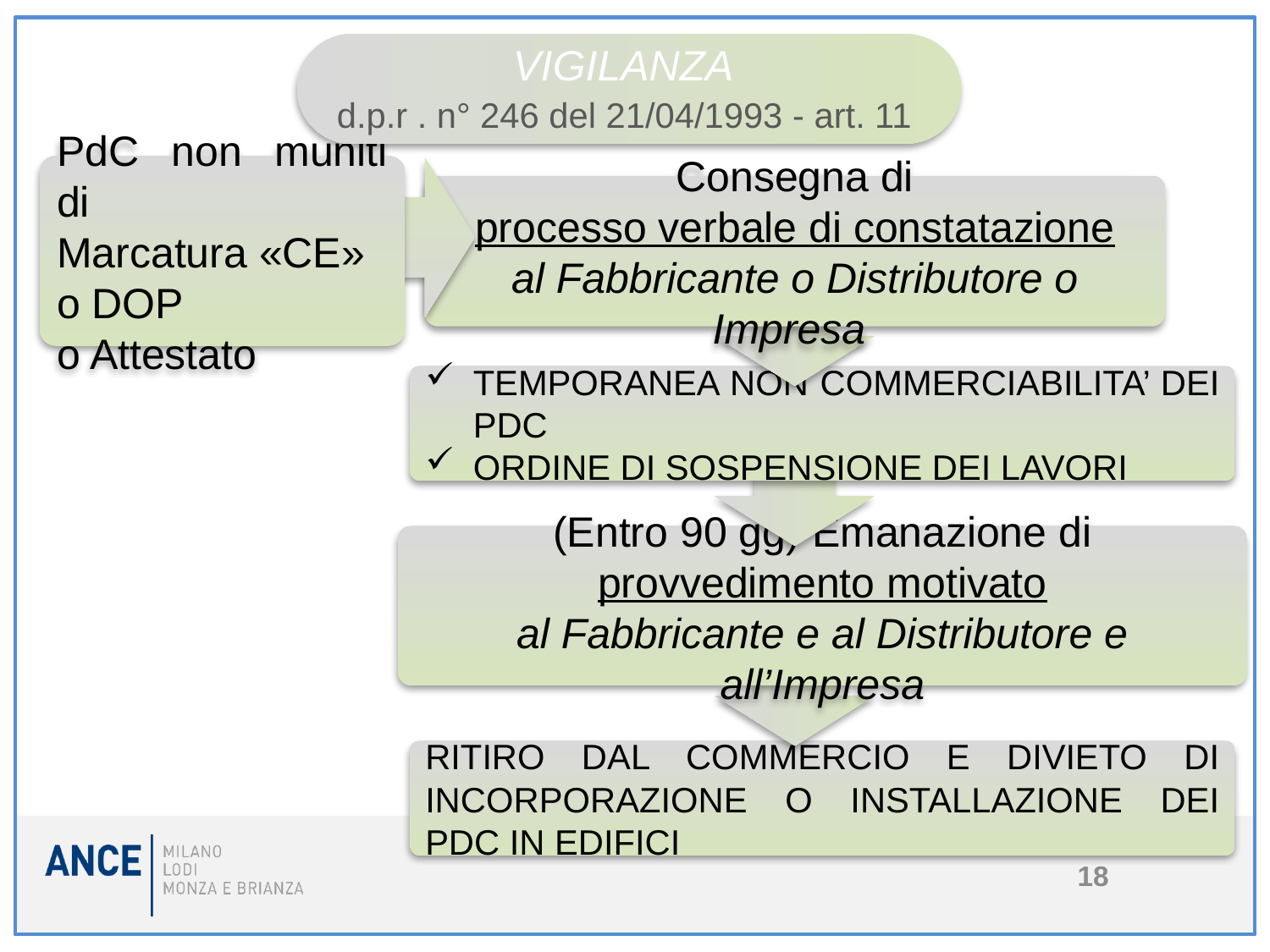

VIGILANZA
d.p.r . n° 246 del 21/04/1993 - art. 11
PdC non muniti di
Marcatura «CE»
o DOP
o Attestato
Consegna di
processo verbale di constatazione
al Fabbricante o Distributore o Impresa

TEMPORANEA NON COMMERCIABILITA’ DEI PDC
ORDINE DI SOSPENSIONE DEI LAVORI

(Entro 90 gg) Emanazione di
provvedimento motivato
al Fabbricante e al Distributore e all’Impresa

RITIRO DAL COMMERCIO E DIVIETO DI INCORPORAZIONE O INSTALLAZIONE DEI PDC IN EDIFICI
#
18